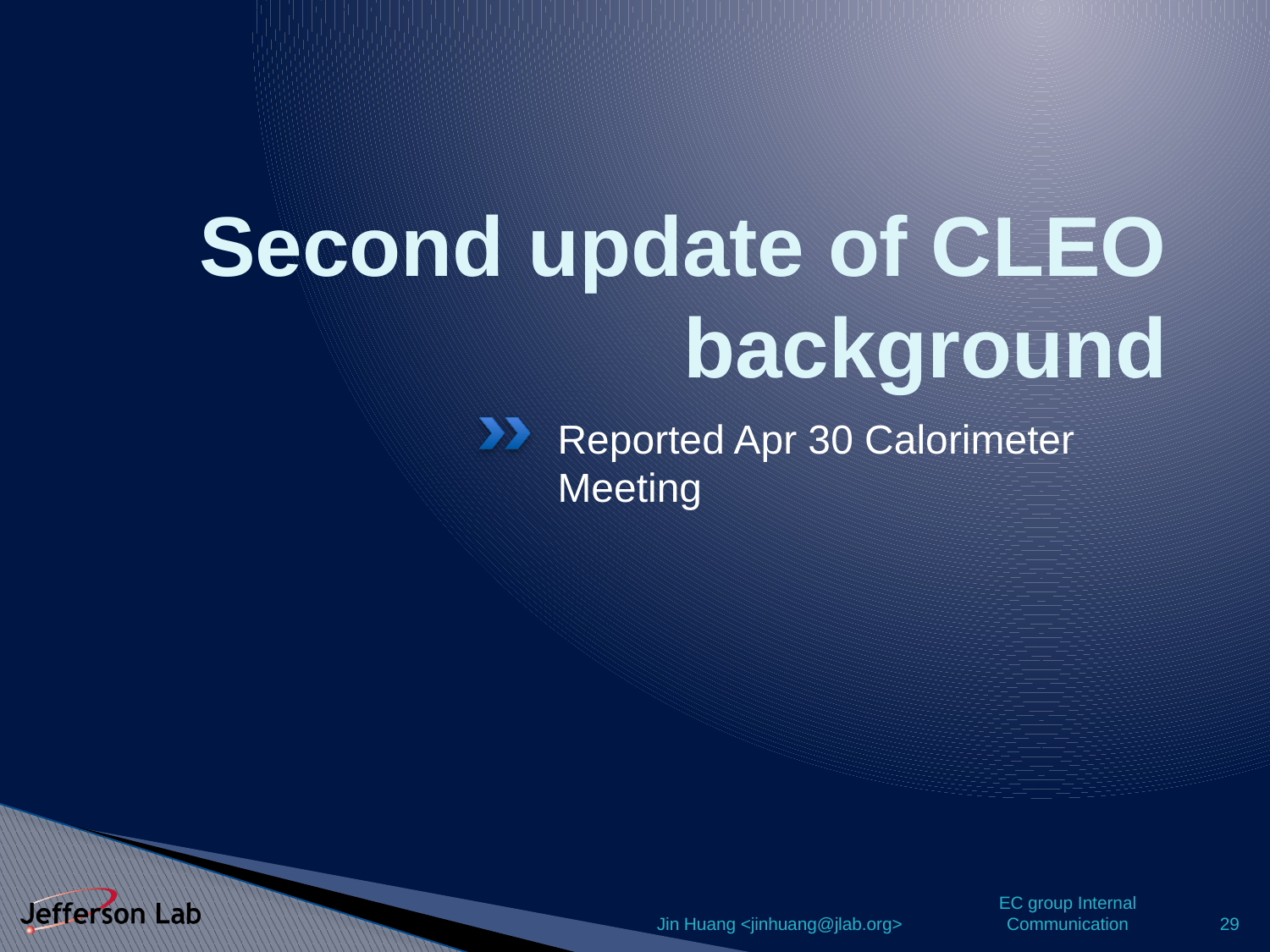

# Second update of CLEO background
Reported Apr 30 Calorimeter Meeting
Jin Huang <jinhuang@jlab.org>
EC group Internal Communication
29